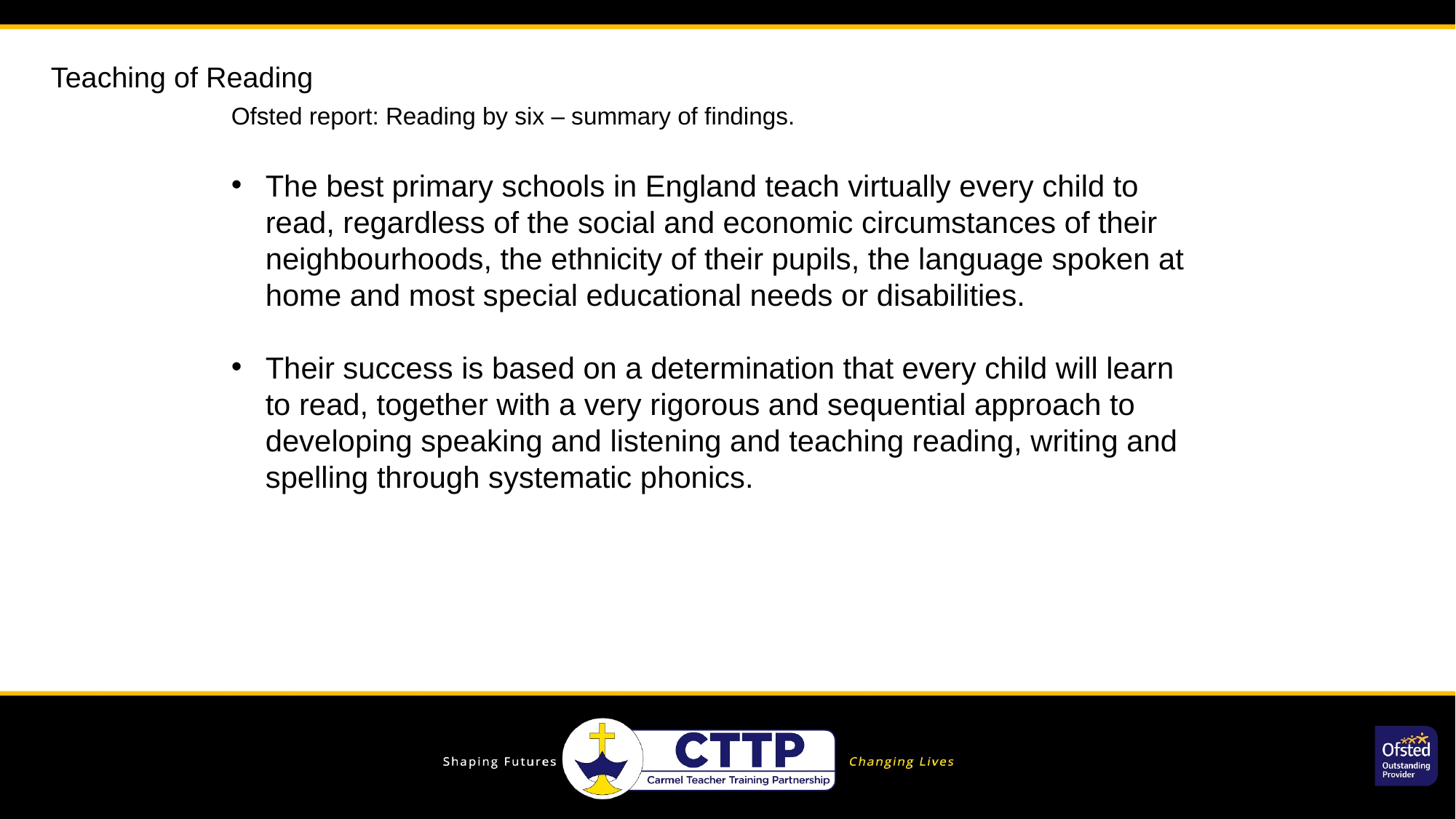

# Teaching of Reading
Ofsted report: Reading by six – summary of findings.

The best primary schools in England teach virtually every child to read, regardless of the social and economic circumstances of their neighbourhoods, the ethnicity of their pupils, the language spoken at home and most special educational needs or disabilities.

Their success is based on a determination that every child will learn to read, together with a very rigorous and sequential approach to developing speaking and listening and teaching reading, writing and spelling through systematic phonics.